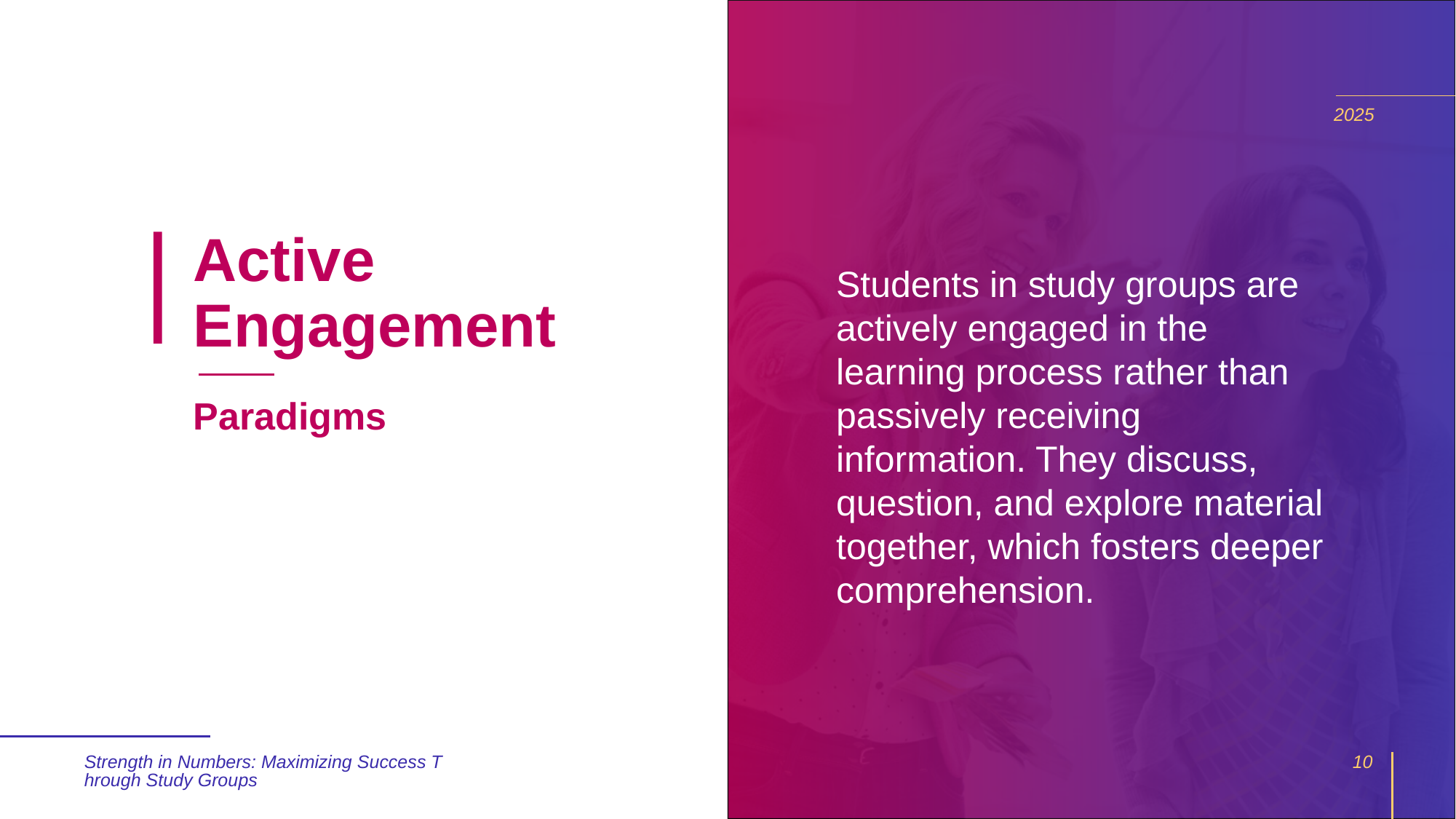

2025
# Active Engagement
Students in study groups are actively engaged in the learning process rather than passively receiving information. They discuss, question, and explore material together, which fosters deeper comprehension.
Paradigms
Strength in Numbers: Maximizing Success Through Study Groups
10